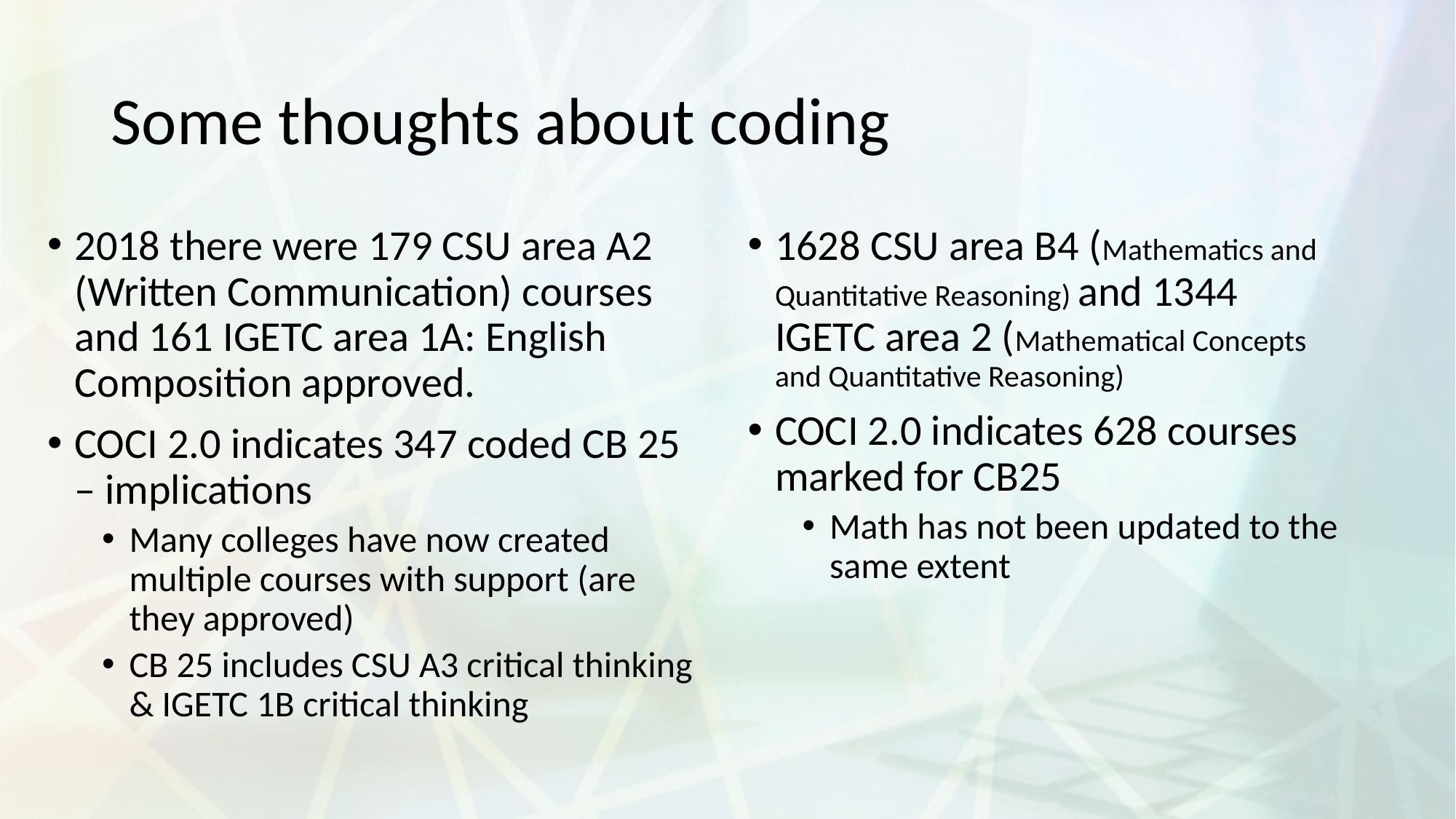

# Some thoughts about coding
2018 there were 179 CSU area A2 (Written Communication) courses and 161 IGETC area 1A: English Composition approved.
COCI 2.0 indicates 347 coded CB 25 – implications
Many colleges have now created multiple courses with support (are they approved)
CB 25 includes CSU A3 critical thinking & IGETC 1B critical thinking
1628 CSU area B4 (Mathematics and Quantitative Reasoning) and 1344 IGETC area 2 (Mathematical Concepts and Quantitative Reasoning)
COCI 2.0 indicates 628 courses marked for CB25
Math has not been updated to the same extent